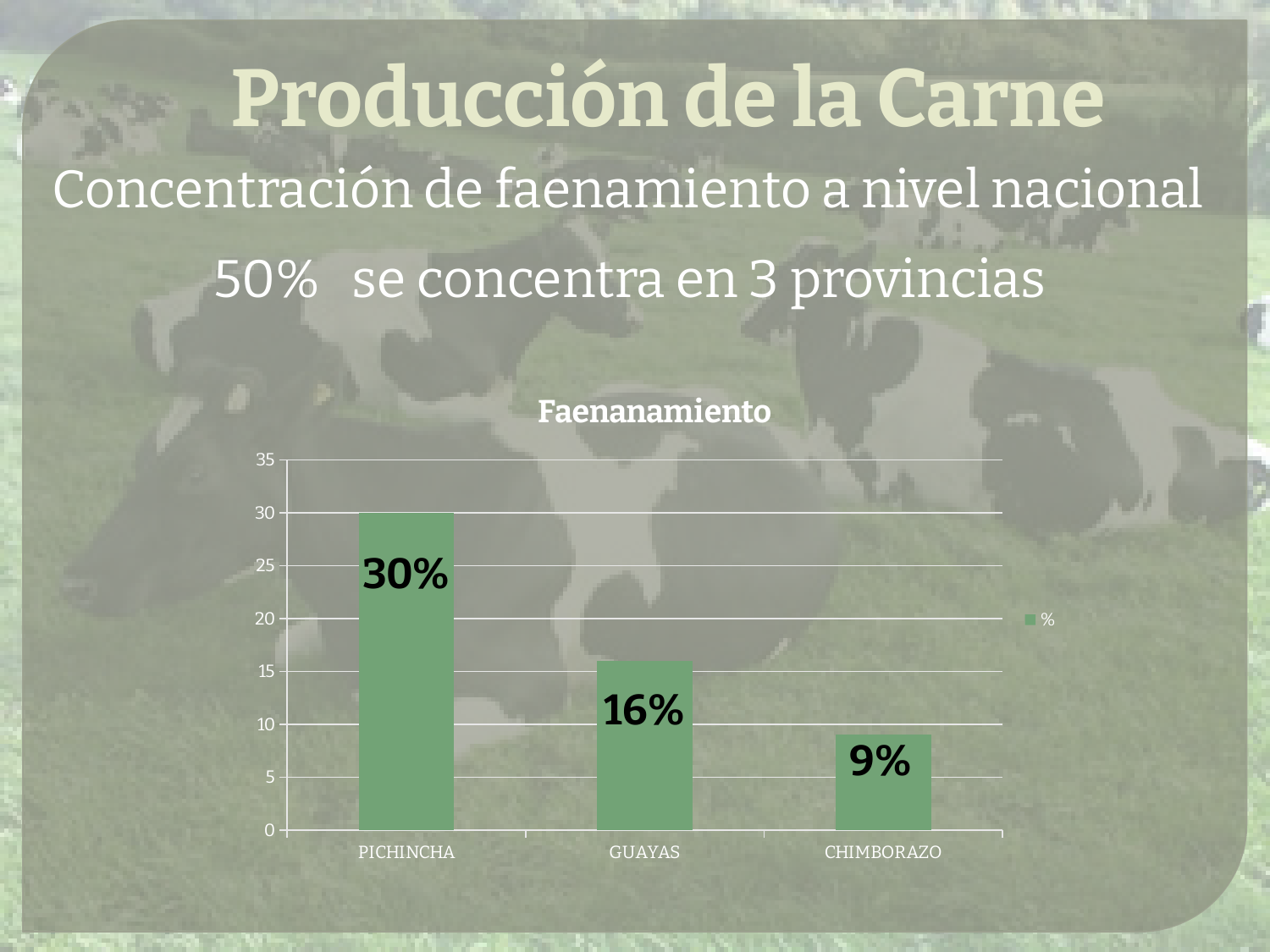

Producción de la Carne
Concentración de faenamiento a nivel nacional

50%   se concentra en 3 provincias

### Chart: Faenanamiento

| Category | % |
|---|---|
| PICHINCHA | 30.0 |
| GUAYAS | 16.0 |
| CHIMBORAZO | 9.0 |